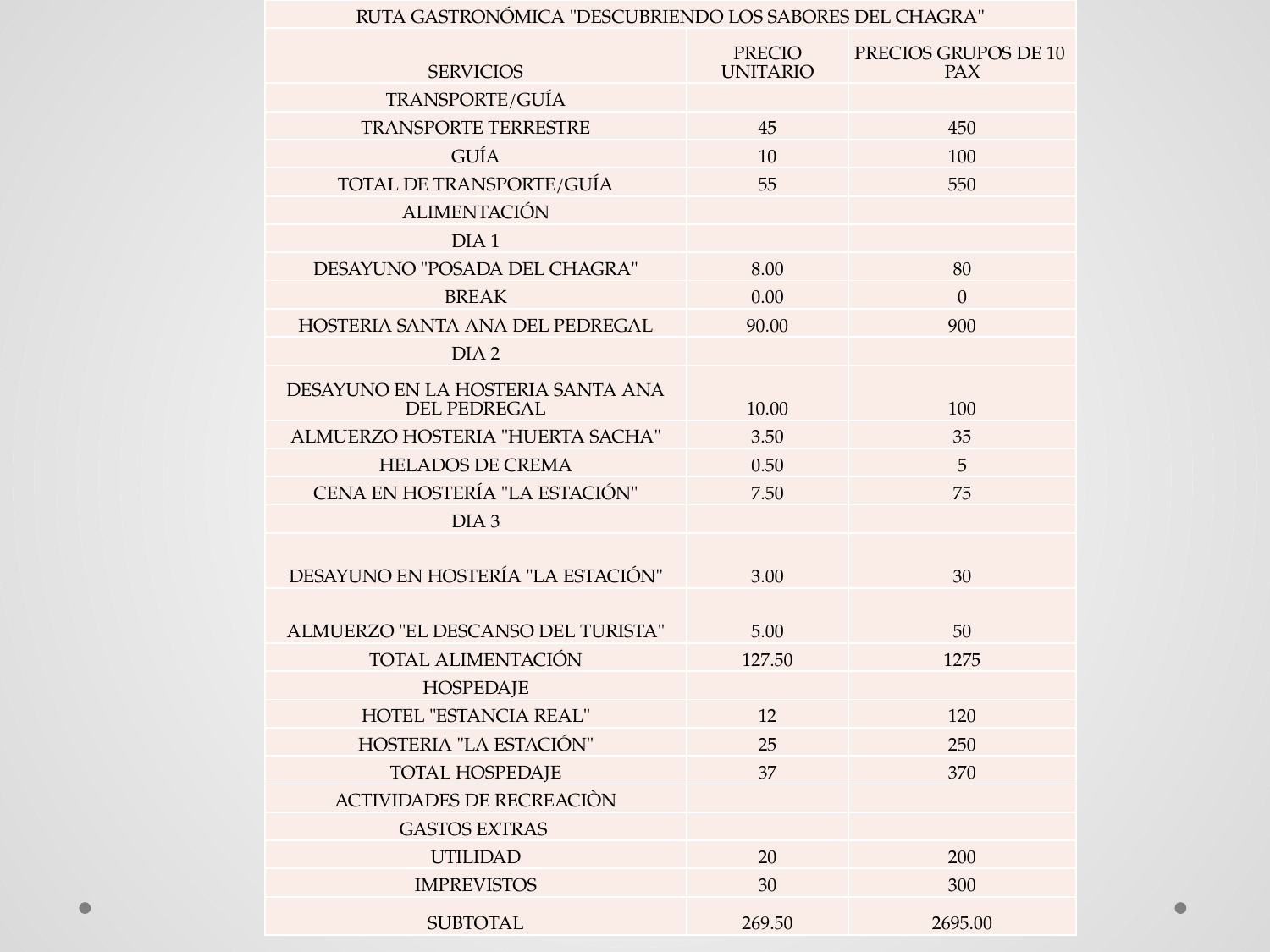

| RUTA GASTRONÓMICA "DESCUBRIENDO LOS SABORES DEL CHAGRA" |  |  |
| --- | --- | --- |
| SERVICIOS | PRECIO UNITARIO | PRECIOS GRUPOS DE 10 PAX |
| TRANSPORTE/GUÍA |  |  |
| TRANSPORTE TERRESTRE | 45 | 450 |
| GUÍA | 10 | 100 |
| TOTAL DE TRANSPORTE/GUÍA | 55 | 550 |
| ALIMENTACIÓN |  |  |
| DIA 1 |  |  |
| DESAYUNO "POSADA DEL CHAGRA" | 8.00 | 80 |
| BREAK | 0.00 | 0 |
| HOSTERIA SANTA ANA DEL PEDREGAL | 90.00 | 900 |
| DIA 2 |  |  |
| DESAYUNO EN LA HOSTERIA SANTA ANA DEL PEDREGAL | 10.00 | 100 |
| ALMUERZO HOSTERIA "HUERTA SACHA" | 3.50 | 35 |
| HELADOS DE CREMA | 0.50 | 5 |
| CENA EN HOSTERÍA "LA ESTACIÓN" | 7.50 | 75 |
| DIA 3 |  |  |
| DESAYUNO EN HOSTERÍA "LA ESTACIÓN" | 3.00 | 30 |
| ALMUERZO "EL DESCANSO DEL TURISTA" | 5.00 | 50 |
| TOTAL ALIMENTACIÓN | 127.50 | 1275 |
| HOSPEDAJE |  |  |
| HOTEL "ESTANCIA REAL" | 12 | 120 |
| HOSTERIA "LA ESTACIÓN" | 25 | 250 |
| TOTAL HOSPEDAJE | 37 | 370 |
| ACTIVIDADES DE RECREACIÒN |  |  |
| GASTOS EXTRAS |  |  |
| UTILIDAD | 20 | 200 |
| IMPREVISTOS | 30 | 300 |
| SUBTOTAL | 269.50 | 2695.00 |